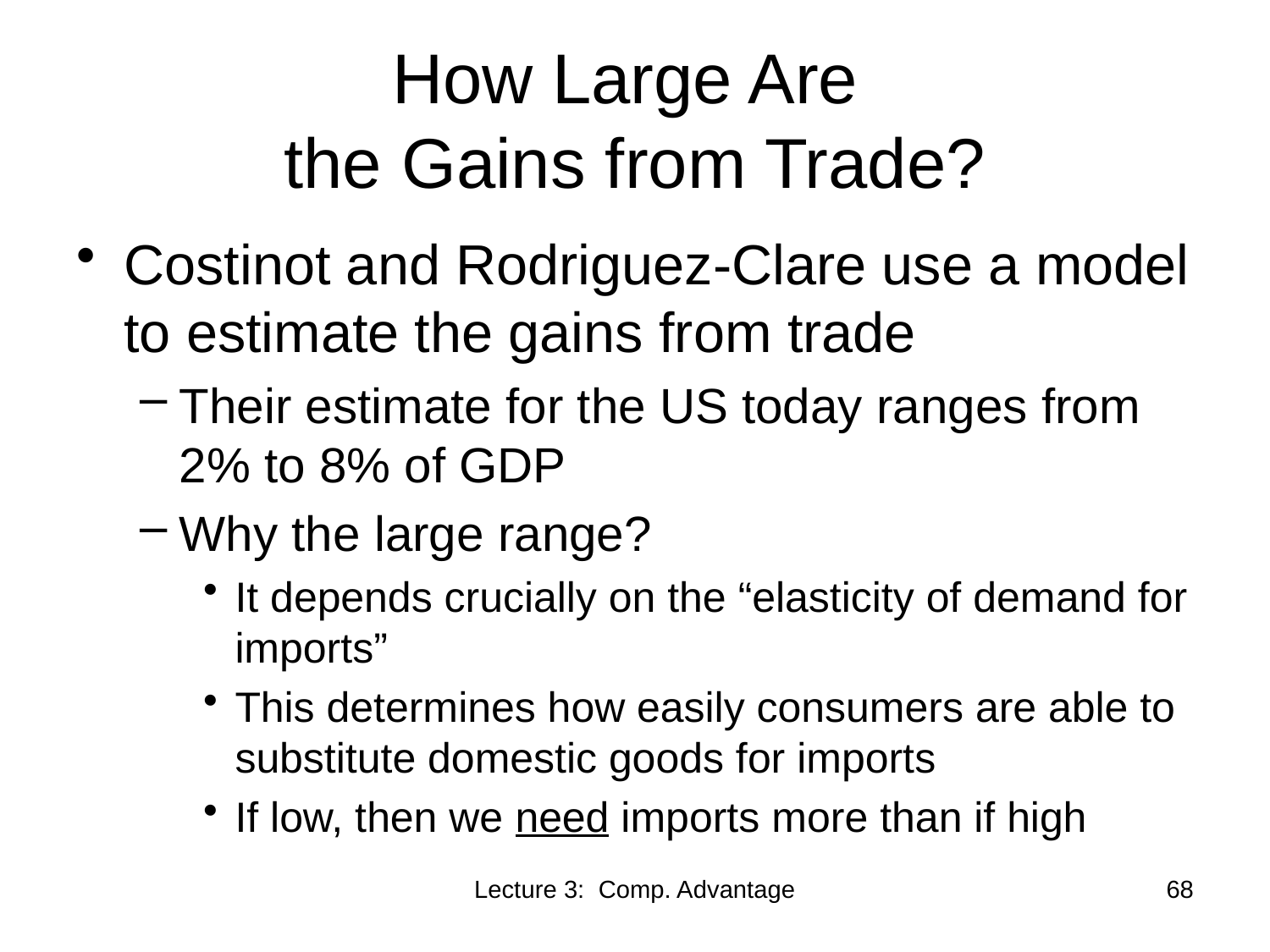

# How Large Are the Gains from Trade?
Costinot and Rodriguez-Clare use a model to estimate the gains from trade
Their estimate for the US today ranges from 2% to 8% of GDP
Why the large range?
It depends crucially on the “elasticity of demand for imports”
This determines how easily consumers are able to substitute domestic goods for imports
If low, then we need imports more than if high
Lecture 3:  Comp. Advantage
68